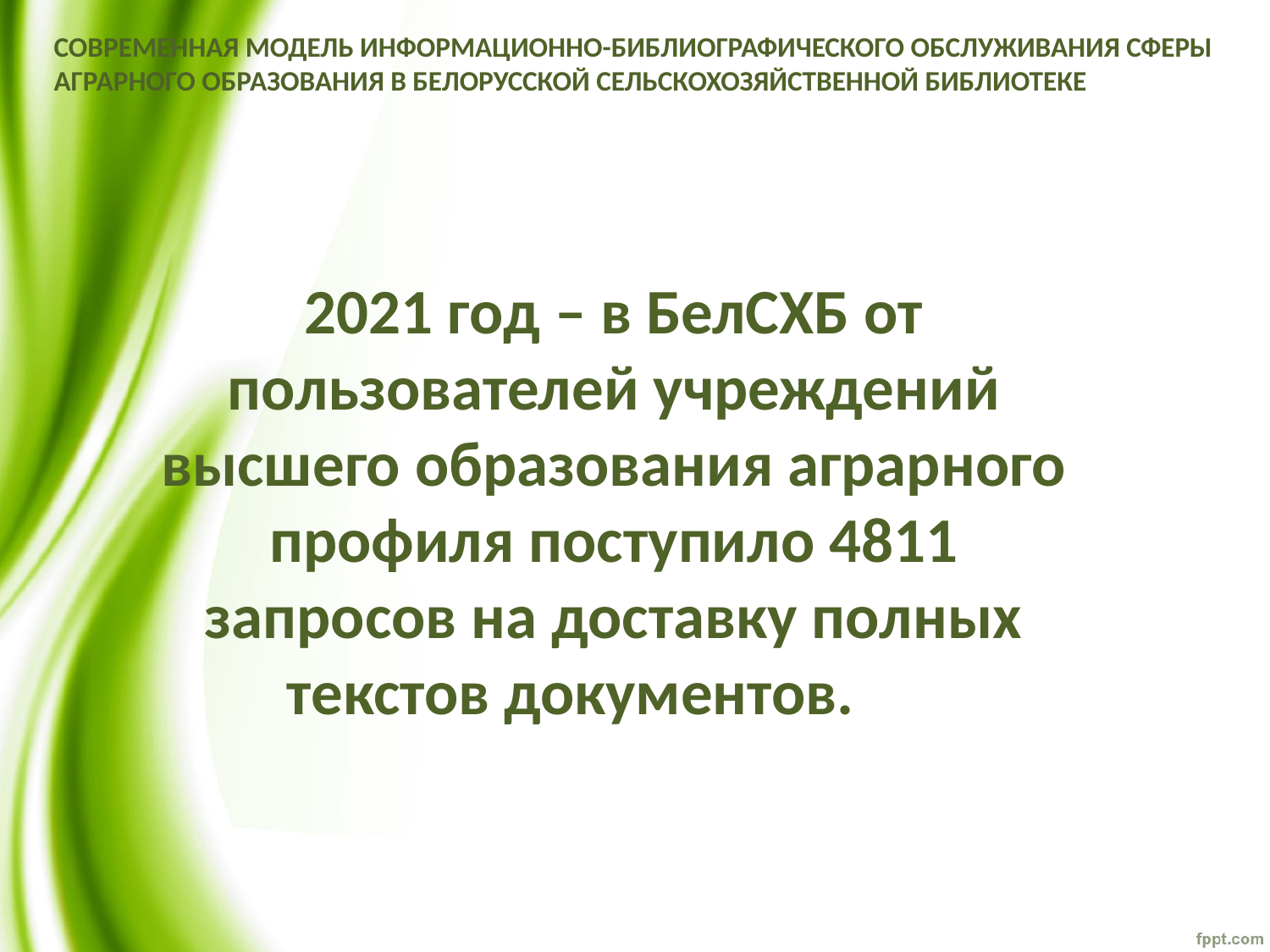

# СОВРЕМЕННАЯ МОДЕЛЬ ИНФОРМАЦИОННО-БИБЛИОГРАФИЧЕСКОГО ОБСЛУЖИВАНИЯ СФЕРЫ АГРАРНОГО ОБРАЗОВАНИЯ В БЕЛОРУССКОЙ СЕЛЬСКОХОЗЯЙСТВЕННОЙ БИБЛИОТЕКЕ
2021 год – в БелСХБ от пользователей учреждений высшего образования аграрного профиля поступило 4811 запросов на доставку полных текстов документов.